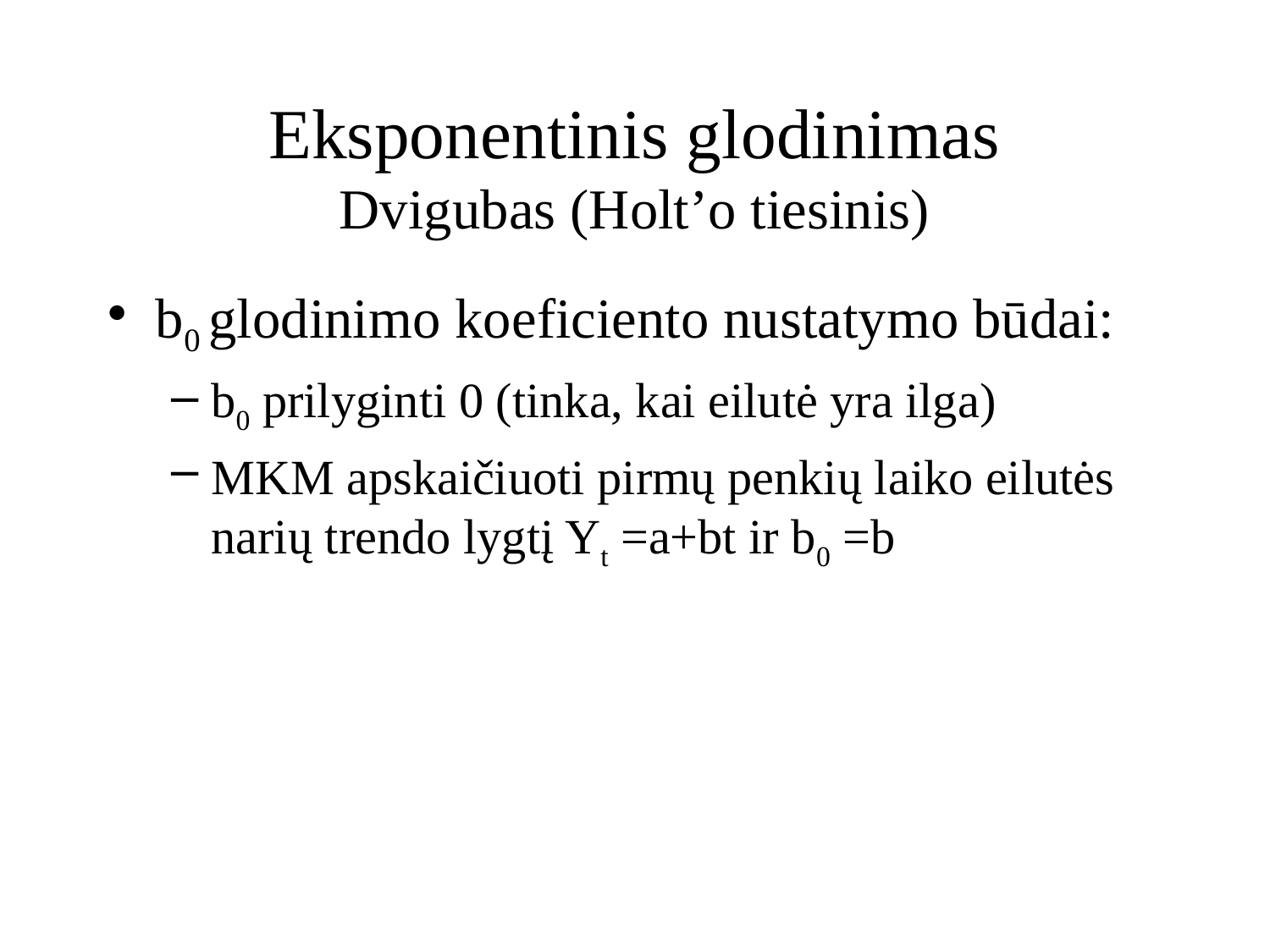

# Eksponentinis glodinimas Dvigubas (Holt’o tiesinis)
b0 glodinimo koeficiento nustatymo būdai:
b0 prilyginti 0 (tinka, kai eilutė yra ilga)
MKM apskaičiuoti pirmų penkių laiko eilutės narių trendo lygtį Yt =a+bt ir b0 =b